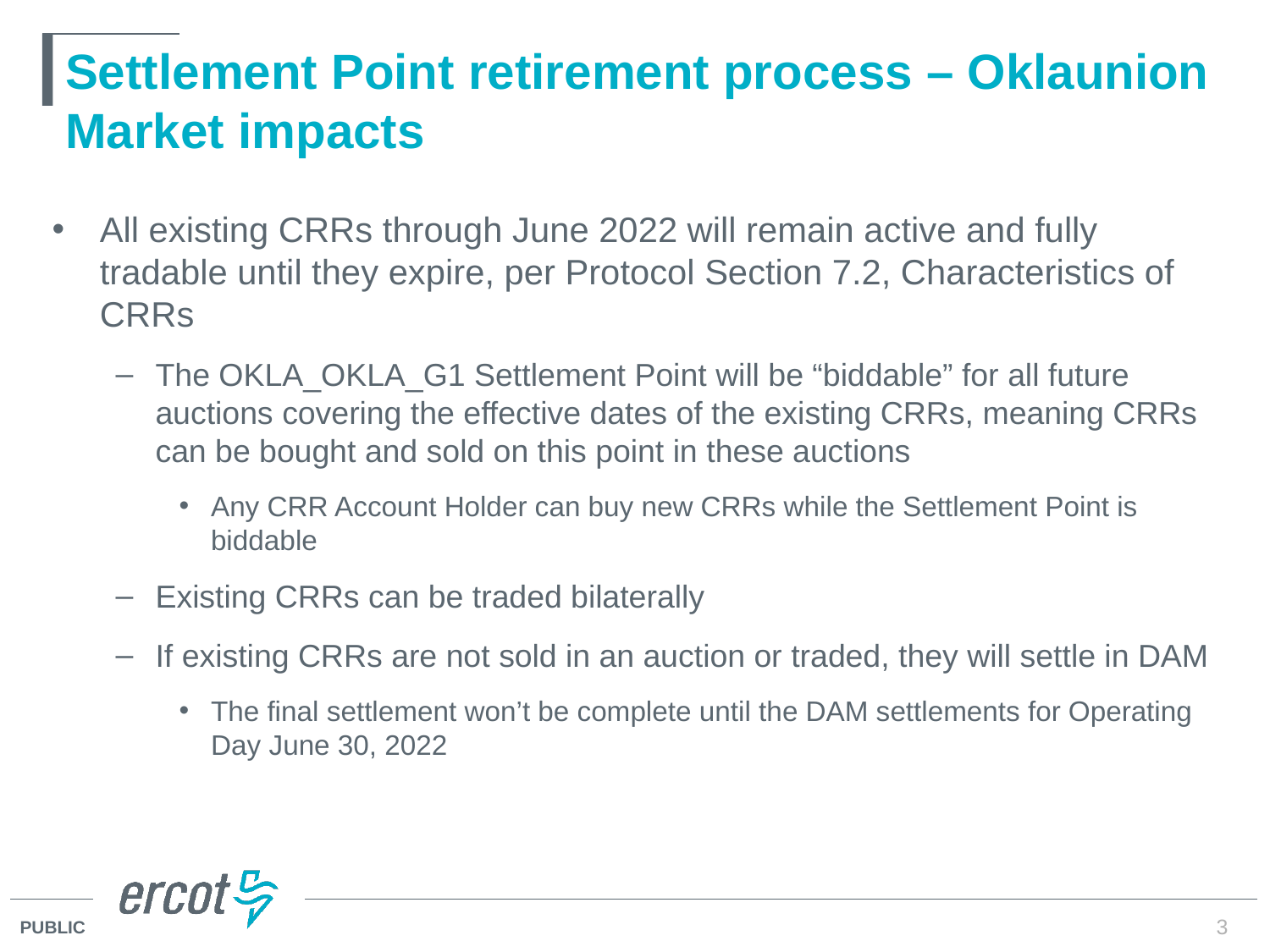

# Settlement Point retirement process – Oklaunion Market impacts
All existing CRRs through June 2022 will remain active and fully tradable until they expire, per Protocol Section 7.2, Characteristics of CRRs
The OKLA_OKLA_G1 Settlement Point will be “biddable” for all future auctions covering the effective dates of the existing CRRs, meaning CRRs can be bought and sold on this point in these auctions
Any CRR Account Holder can buy new CRRs while the Settlement Point is biddable
Existing CRRs can be traded bilaterally
If existing CRRs are not sold in an auction or traded, they will settle in DAM
The final settlement won’t be complete until the DAM settlements for Operating Day June 30, 2022

3